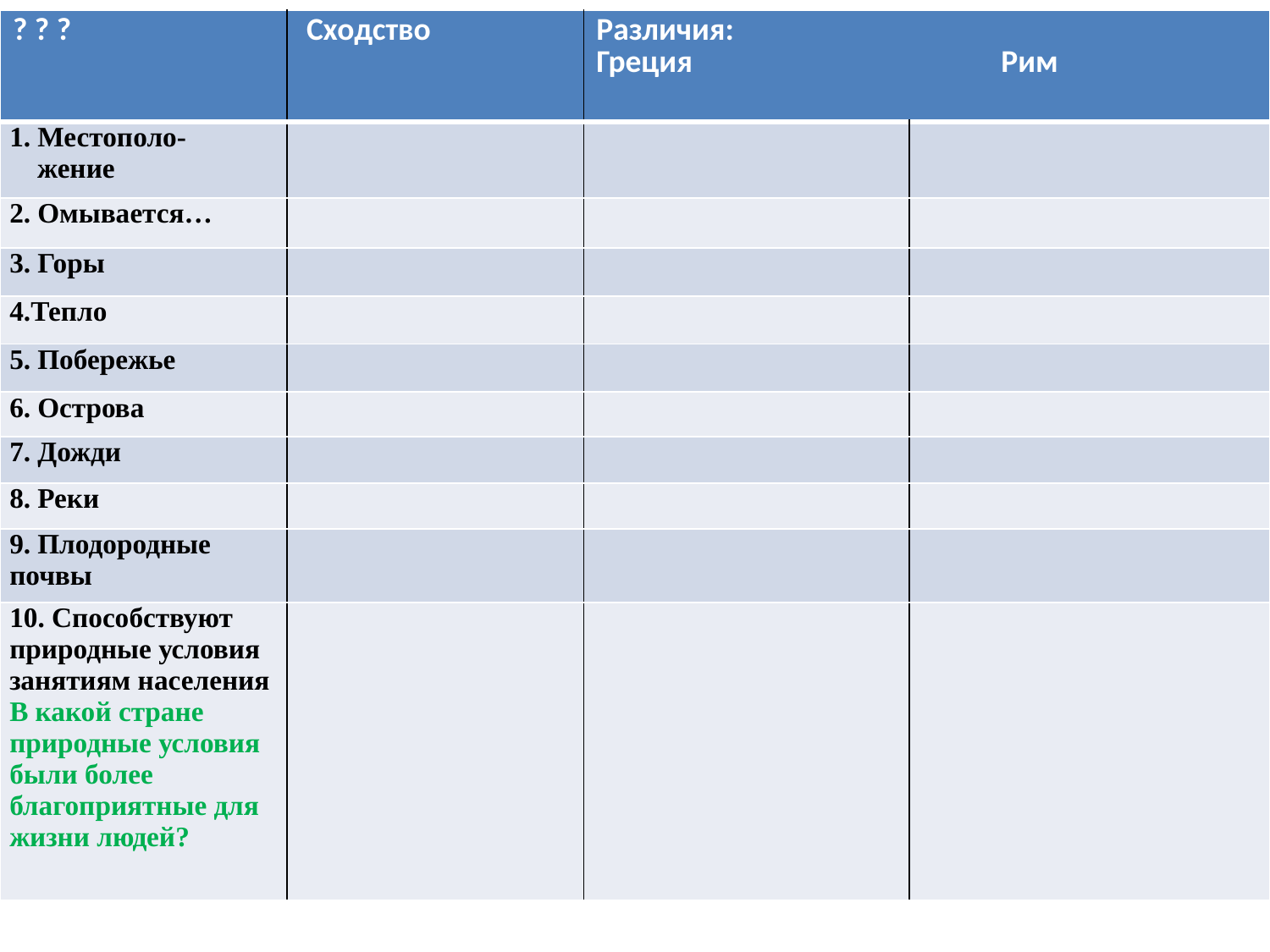

#
| ? ? ? | Сходство | Различия: Греция Рим |  |
| --- | --- | --- | --- |
| 1. Местополо- жение |  |  |  |
| 2. Омывается… |  |  |  |
| 3. Горы |  |  |  |
| 4.Тепло |  |  |  |
| 5. Побережье |  |  |  |
| 6. Острова |  |  |  |
| 7. Дожди |  |  |  |
| 8. Реки |  |  |  |
| 9. Плодородные почвы |  |  |  |
| 10. Способствуют природные условия занятиям населения В какой стране природные условия были более благоприятные для жизни людей? |  |  |  |